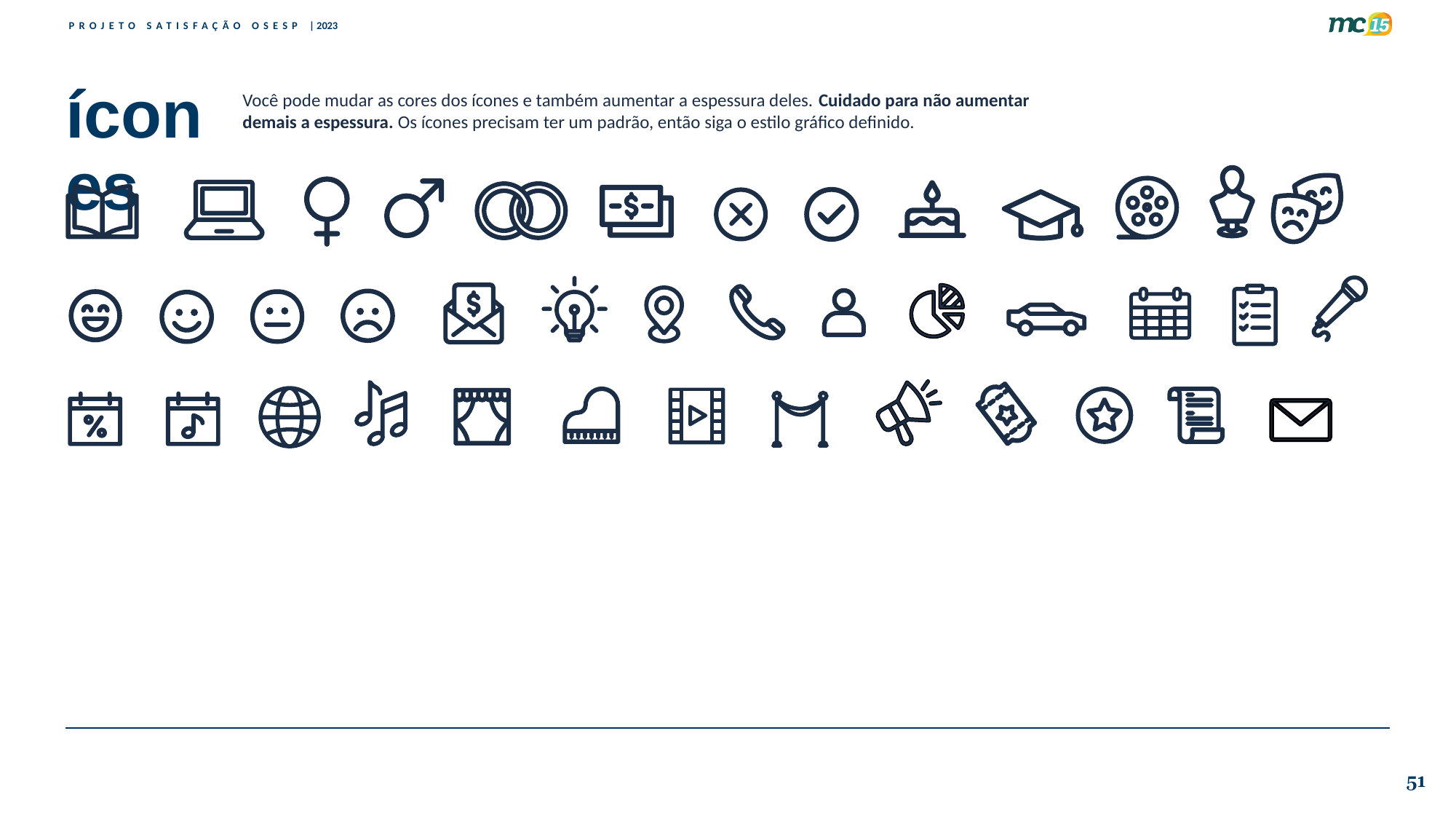

ícones
Você pode mudar as cores dos ícones e também aumentar a espessura deles. Cuidado para não aumentar demais a espessura. Os ícones precisam ter um padrão, então siga o estilo gráfico definido.

51